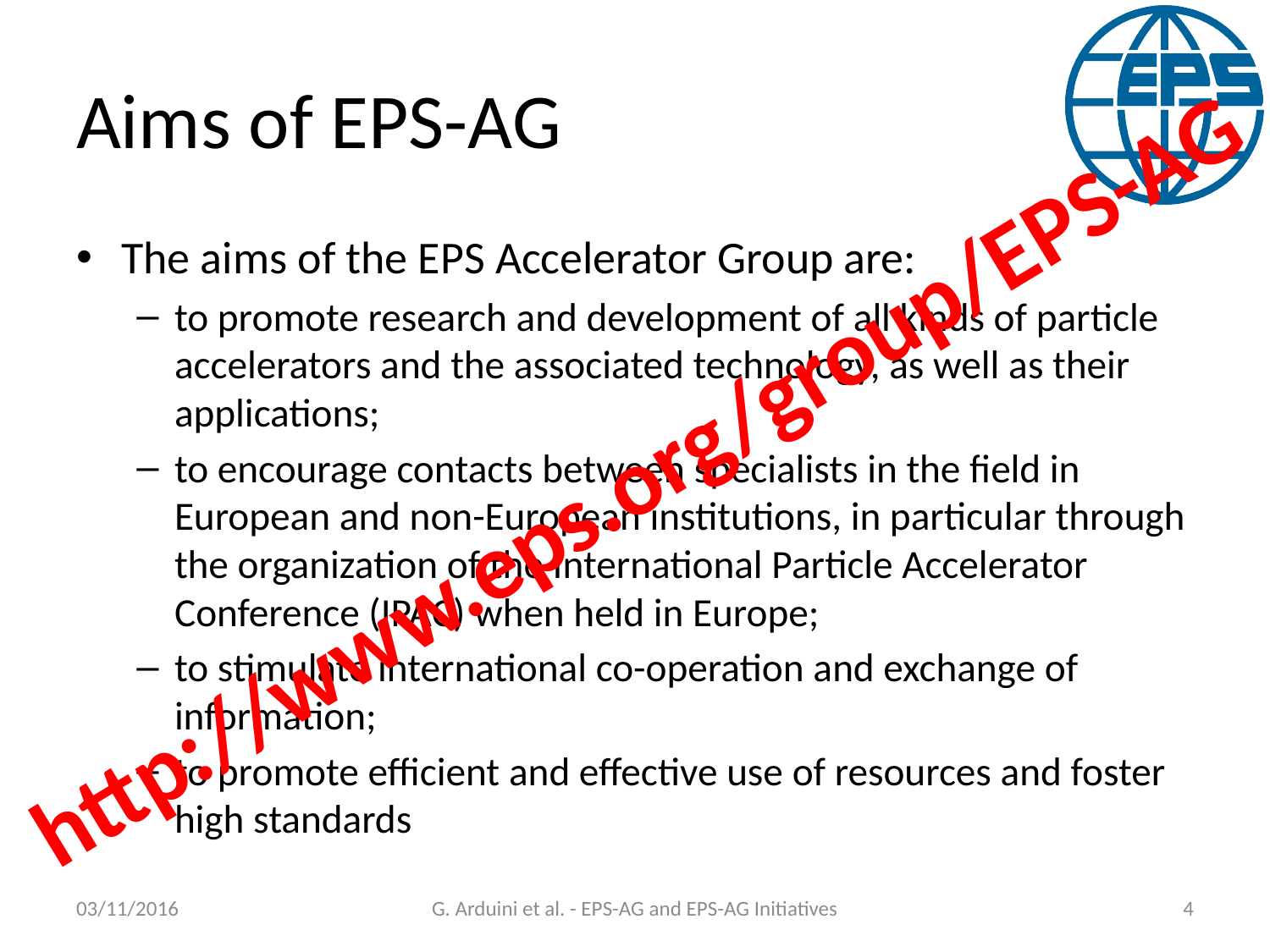

# Aims of EPS-AG
The aims of the EPS Accelerator Group are:
to promote research and development of all kinds of particle accelerators and the associated technology, as well as their applications;
to encourage contacts between specialists in the field in European and non-European institutions, in particular through the organization of the International Particle Accelerator Conference (IPAC) when held in Europe;
to stimulate international co-operation and exchange of information;
to promote efficient and effective use of resources and foster high standards

http://www.eps.org/group/EPS-AG
03/11/2016
G. Arduini et al. - EPS-AG and EPS-AG Initiatives
4